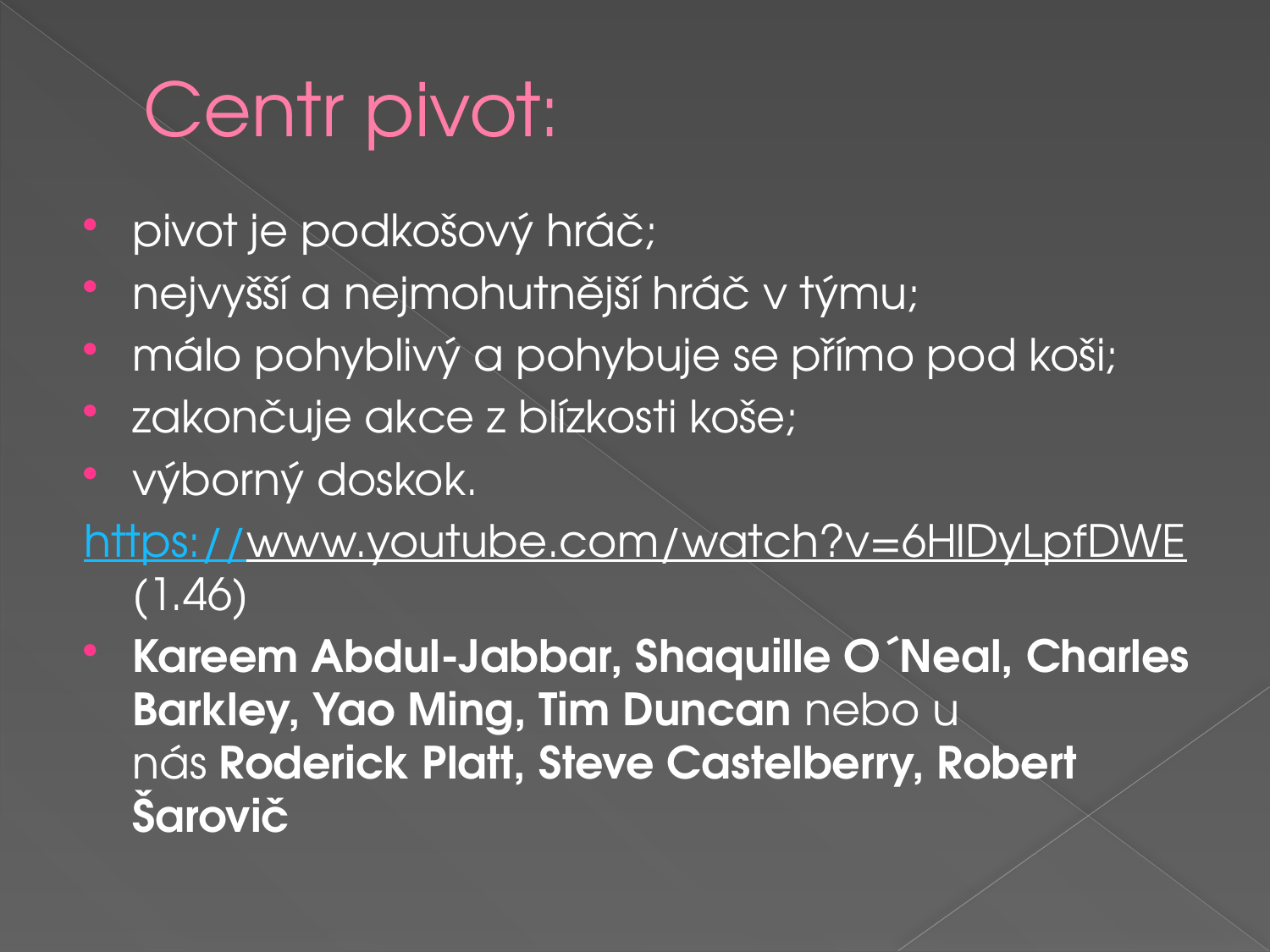

# Centr pivot:
pivot je podkošový hráč;
nejvyšší a nejmohutnější hráč v týmu;
málo pohyblivý a pohybuje se přímo pod koši;
zakončuje akce z blízkosti koše;
výborný doskok.
https://www.youtube.com/watch?v=6HlDyLpfDWE (1.46)
Kareem Abdul-Jabbar, Shaquille O´Neal, Charles Barkley, Yao Ming, Tim Duncan nebo u nás Roderick Platt, Steve Castelberry, Robert Šarovič